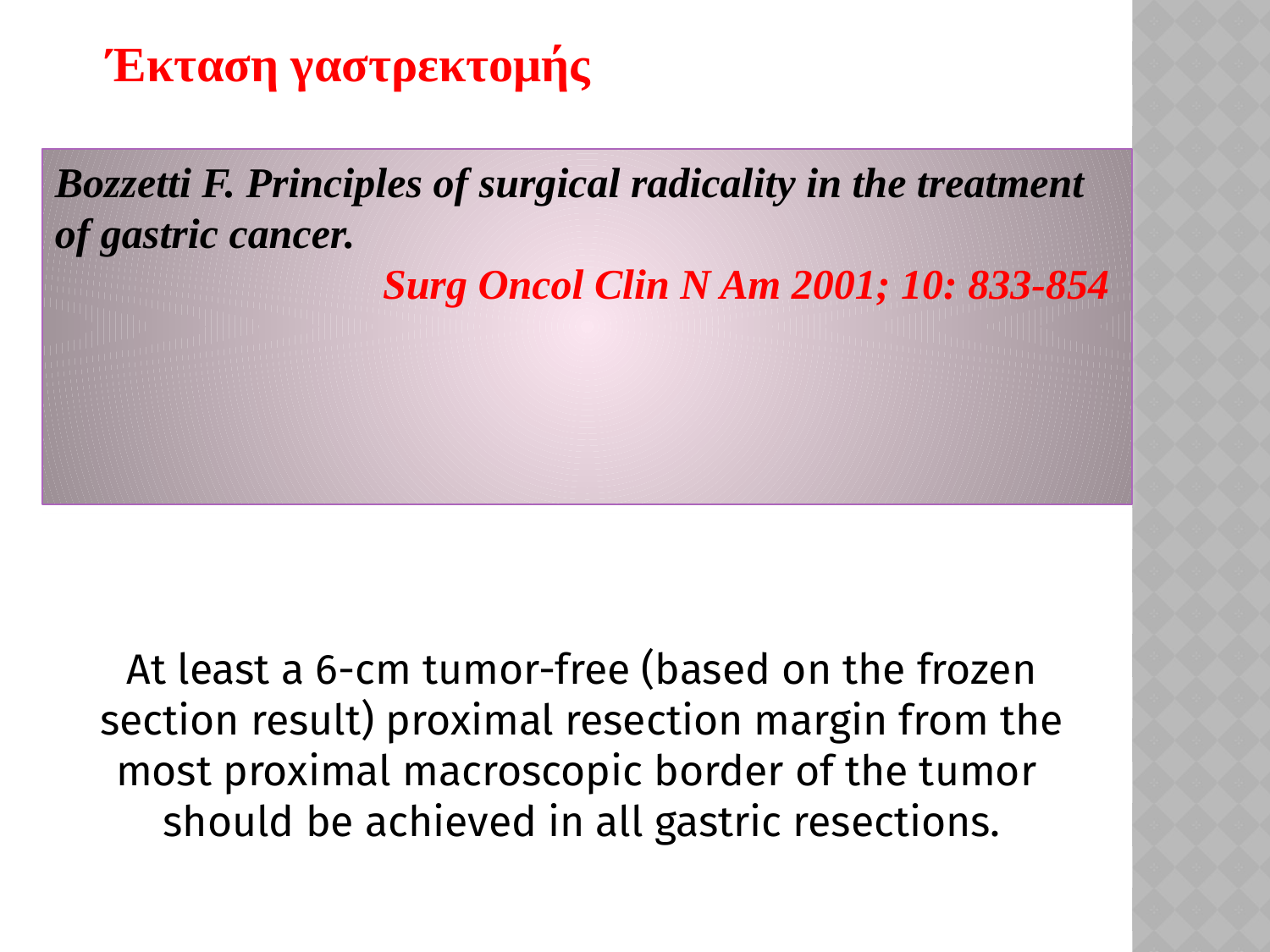

Έκταση γαστρεκτομής
Bozzetti F. Principles of surgical radicality in the treatment of gastric cancer.
Surg Oncol Clin N Am 2001; 10: 833-854

At least a 6-cm tumor-free (based on the frozen section result) proximal resection margin from the most proximal macroscopic border of the tumor  should be achieved in all gastric resections.